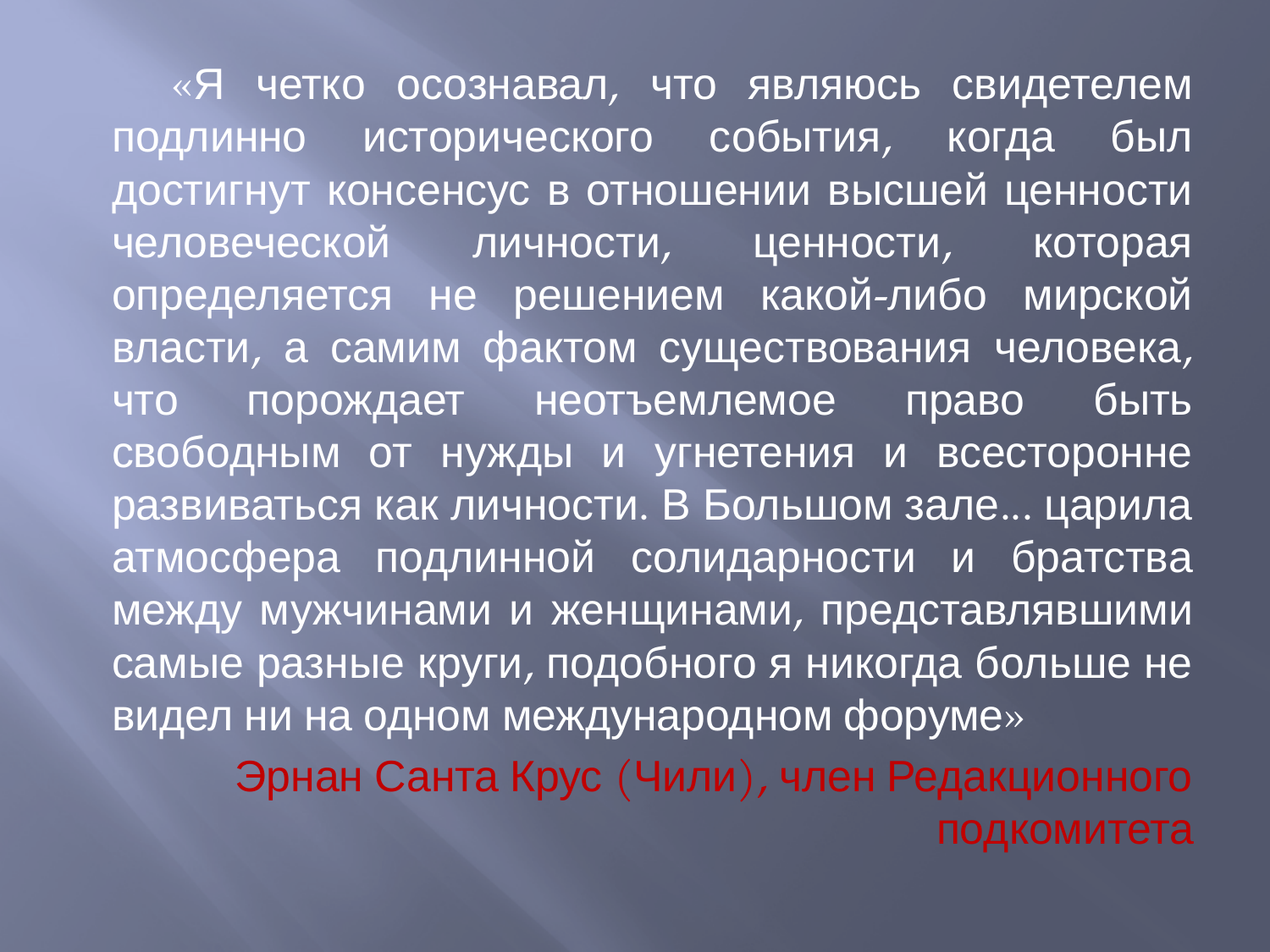

«Я четко осознавал, что являюсь свидетелем подлинно исторического события, когда был достигнут консенсус в отношении высшей ценности человеческой личности, ценности, которая определяется не решением какой-либо мирской власти, а самим фактом существования человека, что порождает неотъемлемое право быть свободным от нужды и угнетения и всесторонне развиваться как личности. В Большом зале... царила атмосфера подлинной солидарности и братства между мужчинами и женщинами, представлявшими самые разные круги, подобного я никогда больше не видел ни на одном международном форуме»
Эрнан Санта Крус (Чили), член Редакционного подкомитета